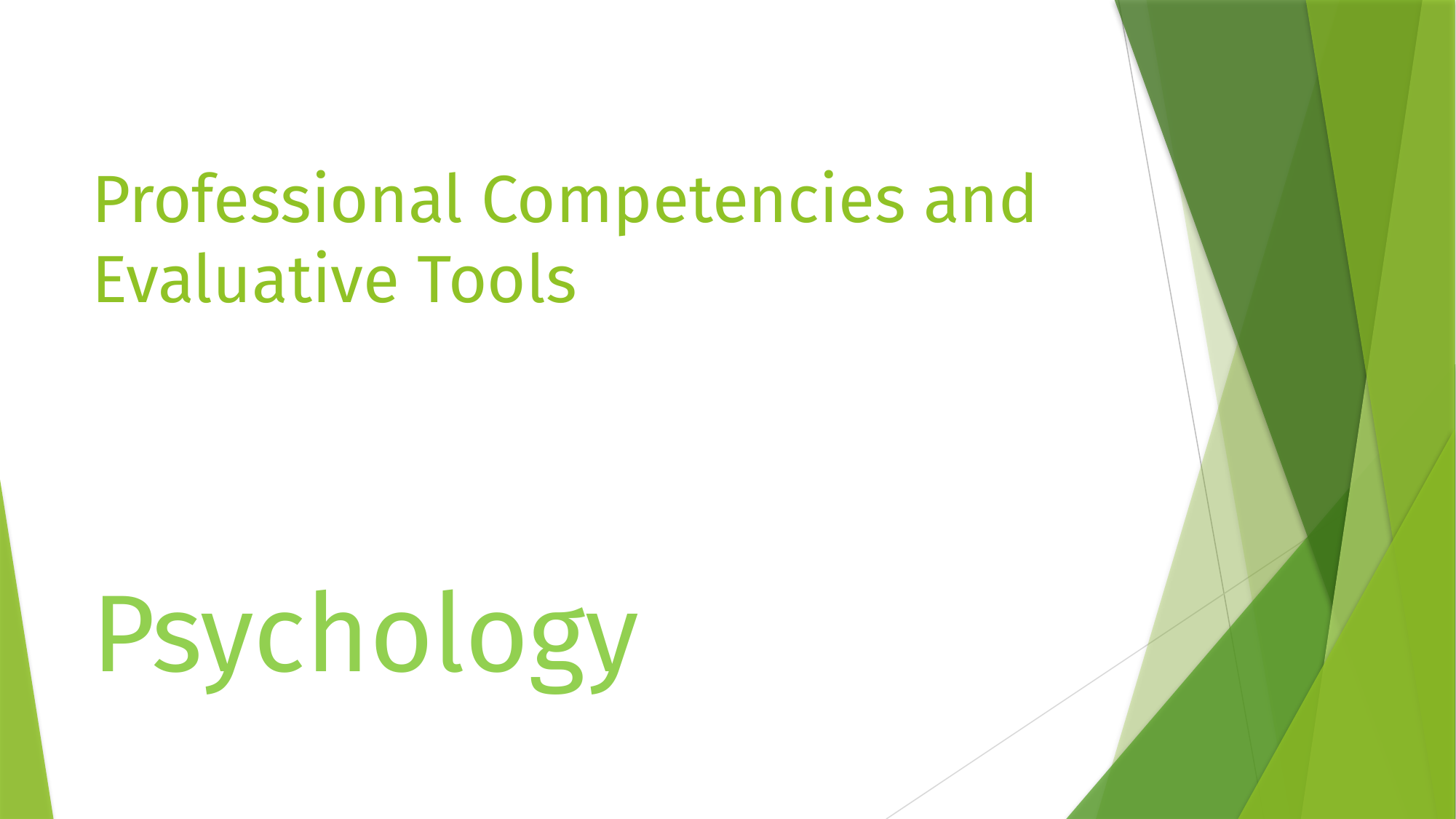

# Professional Competencies and Evaluative Tools
Psychology